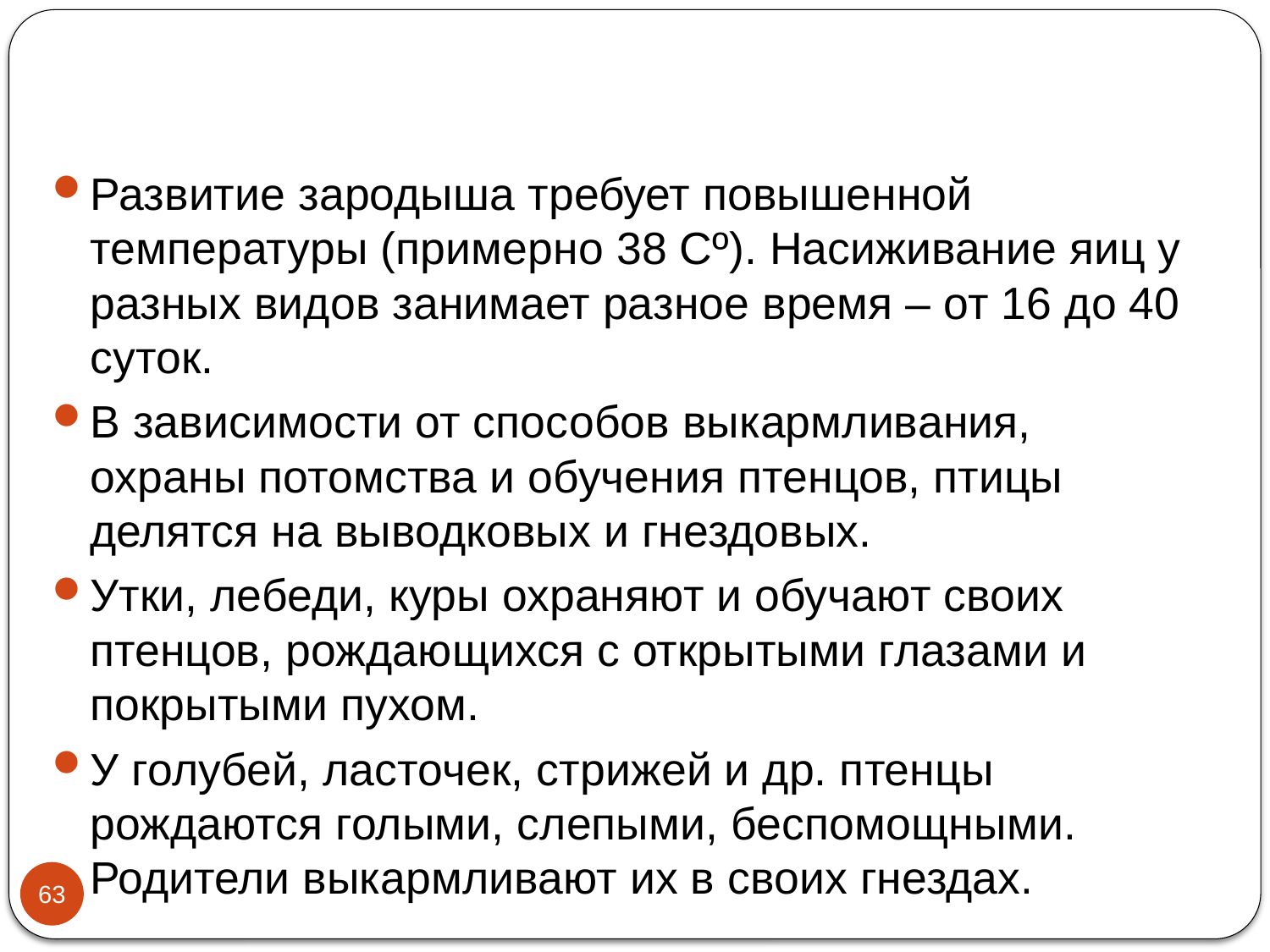

Развитие зародыша требует повышенной температуры (примерно 38 Сº). Насиживание яиц у разных видов занимает разное время – от 16 до 40 суток.
В зависимости от способов выкармливания, охраны потомства и обучения птенцов, птицы делятся на выводковых и гнездовых.
Утки, лебеди, куры охраняют и обучают своих птенцов, рождающихся с открытыми глазами и покрытыми пухом.
У голубей, ласточек, стрижей и др. птенцы рождаются голыми, слепыми, беспомощными. Родители выкармливают их в своих гнездах.

63